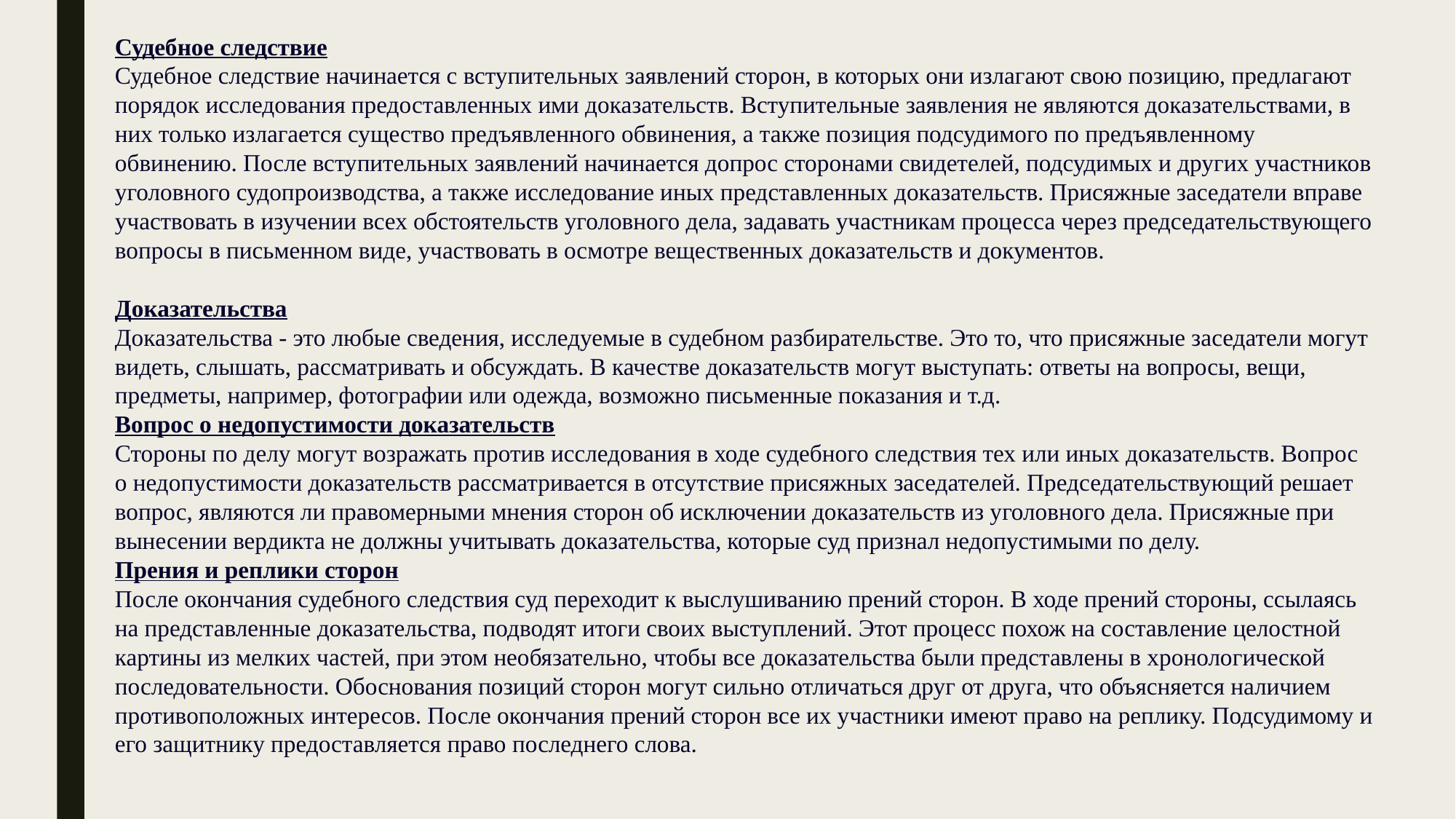

Судебное следствие
Судебное следствие начинается с вступительных заявлений сторон, в которых они излагают свою позицию, предлагают порядок исследования предоставленных ими доказательств. Вступительные заявления не являются доказательствами, в них только излагается существо предъявленного обвинения, а также позиция подсудимого по предъявленному обвинению. После вступительных заявлений начинается допрос сторонами свидетелей, подсудимых и других участников уголовного судопроизводства, а также исследование иных представленных доказательств. Присяжные заседатели вправе участвовать в изучении всех обстоятельств уголовного дела, задавать участникам процесса через председательствующего вопросы в письменном виде, участвовать в осмотре вещественных доказательств и документов.
Доказательства
Доказательства - это любые сведения, исследуемые в судебном разбирательстве. Это то, что присяжные заседатели могут видеть, слышать, рассматривать и обсуждать. В качестве доказательств могут выступать: ответы на вопросы, вещи, предметы, например, фотографии или одежда, возможно письменные показания и т.д.
Вопрос о недопустимости доказательств
Стороны по делу могут возражать против исследования в ходе судебного следствия тех или иных доказательств. Вопрос о недопустимости доказательств рассматривается в отсутствие присяжных заседателей. Председательствующий решает вопрос, являются ли правомерными мнения сторон об исключении доказательств из уголовного дела. Присяжные при вынесении вердикта не должны учитывать доказательства, которые суд признал недопустимыми по делу.
Прения и реплики сторон
После окончания судебного следствия суд переходит к выслушиванию прений сторон. В ходе прений стороны, ссылаясь на представленные доказательства, подводят итоги своих выступлений. Этот процесс похож на составление целостной картины из мелких частей, при этом необязательно, чтобы все доказательства были представлены в хронологической последовательности. Обоснования позиций сторон могут сильно отличаться друг от друга, что объясняется наличием противоположных интересов. После окончания прений сторон все их участники имеют право на реплику. Подсудимому и его защитнику предоставляется право последнего слова.